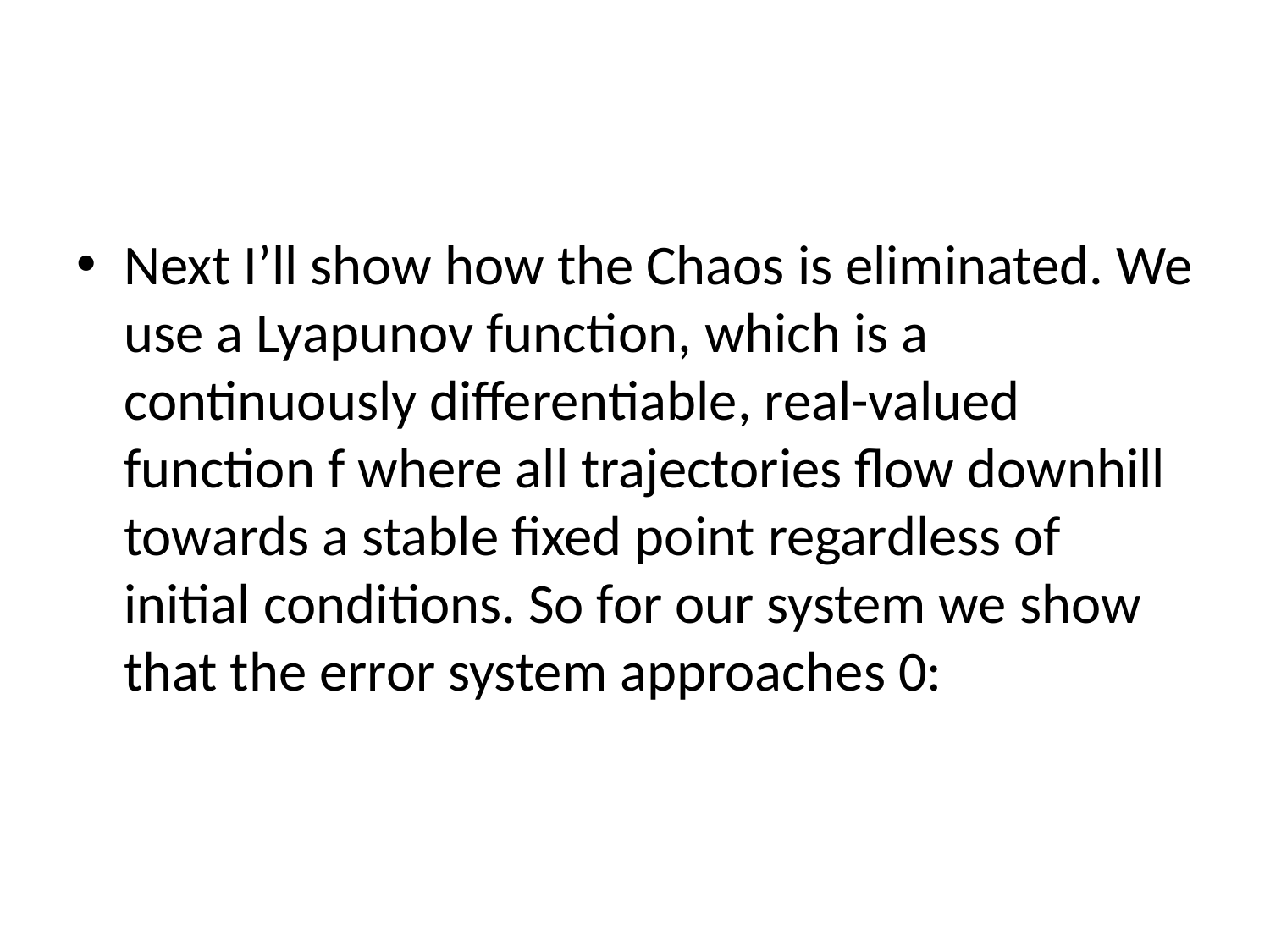

#
Next I’ll show how the Chaos is eliminated. We use a Lyapunov function, which is a continuously differentiable, real-valued function f where all trajectories flow downhill towards a stable fixed point regardless of initial conditions. So for our system we show that the error system approaches 0: